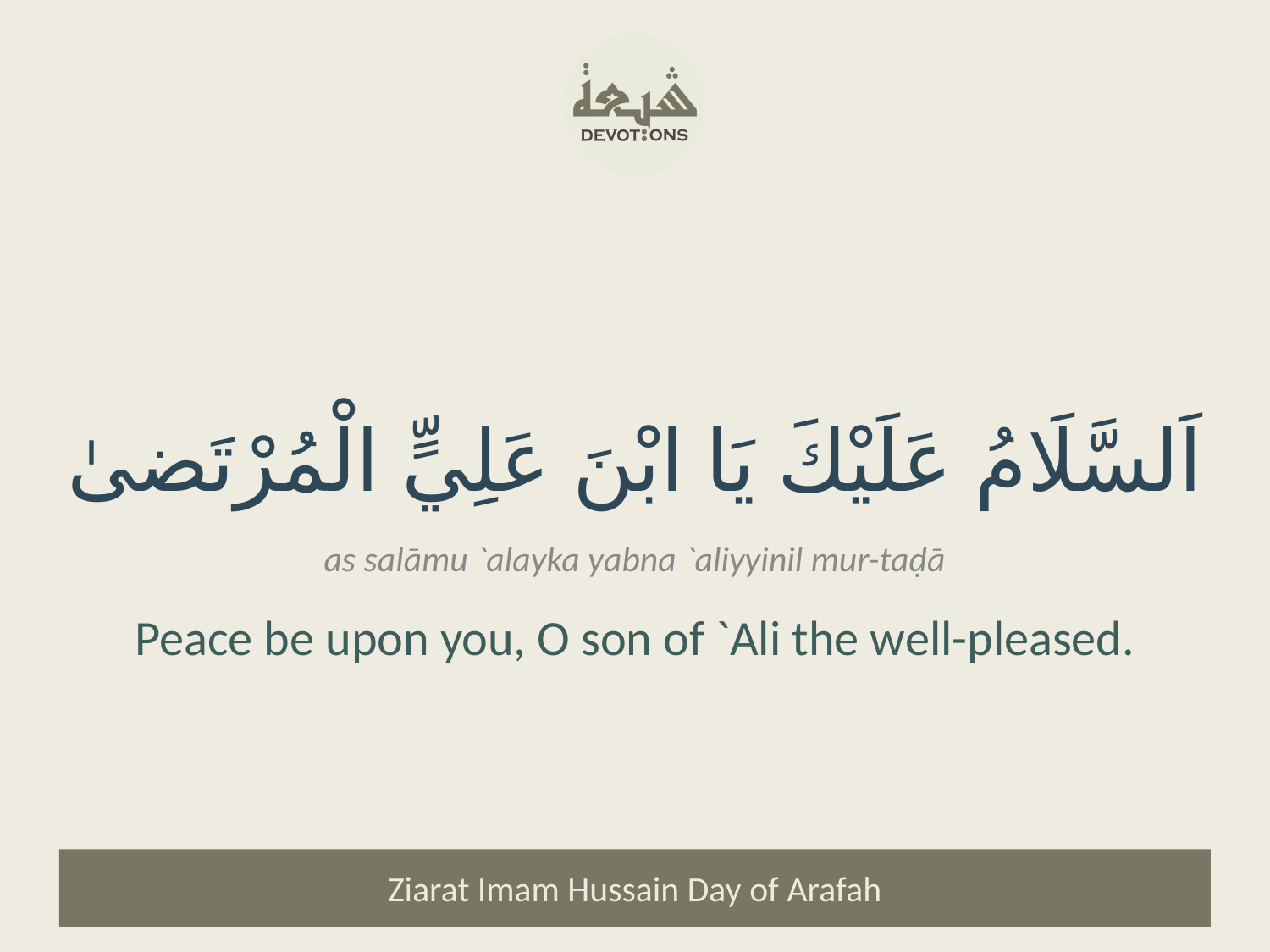

اَلسَّلَامُ عَلَيْكَ يَا ابْنَ عَلِيٍّ الْمُرْتَضىٰ
as salāmu `alayka yabna `aliyyinil mur-taḍā
Peace be upon you, O son of `Ali the well-pleased.
Ziarat Imam Hussain Day of Arafah